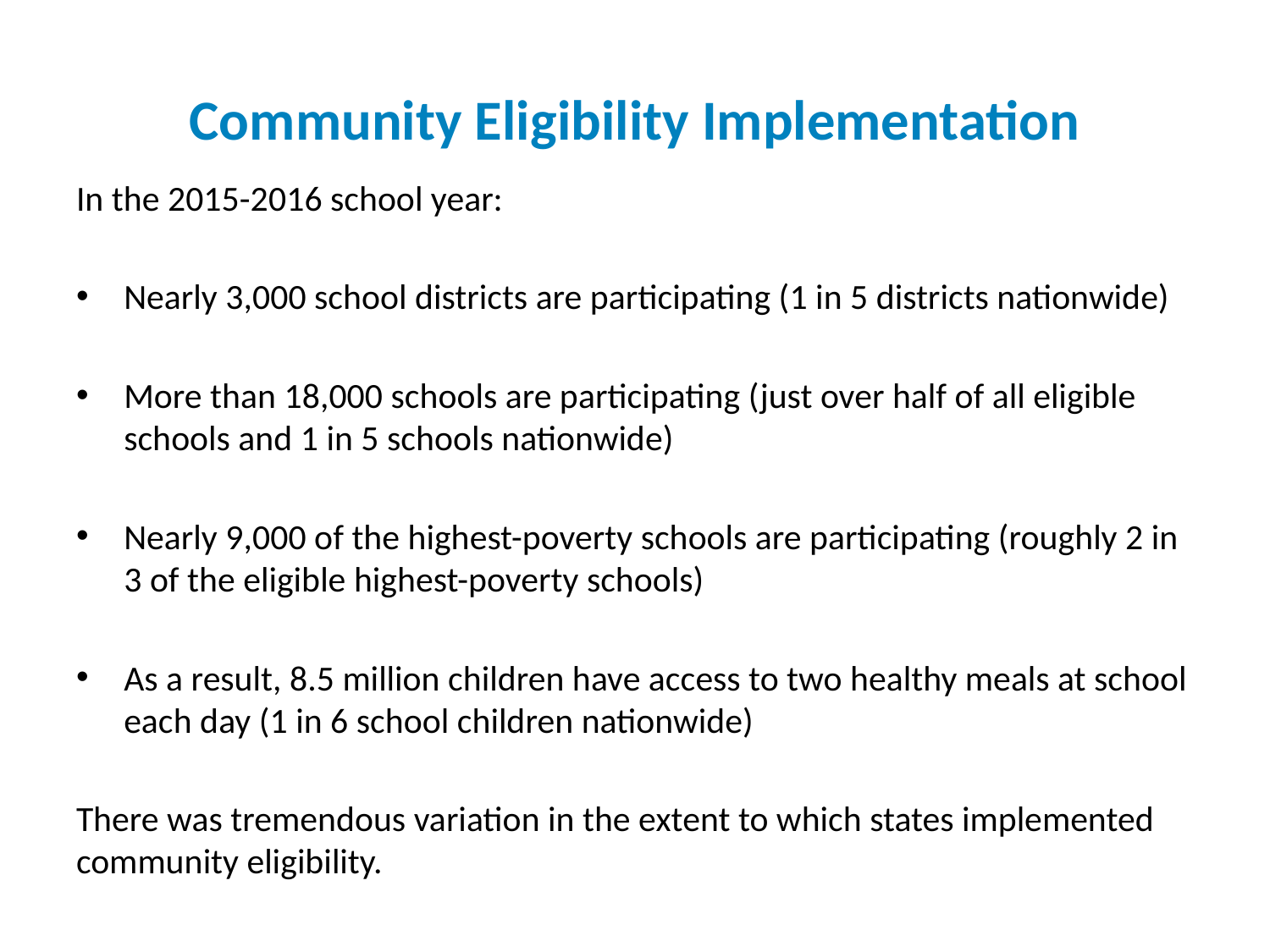

# Community Eligibility Implementation
In the 2015-2016 school year:

Nearly 3,000 school districts are participating (1 in 5 districts nationwide)

More than 18,000 schools are participating (just over half of all eligible schools and 1 in 5 schools nationwide)

Nearly 9,000 of the highest-poverty schools are participating (roughly 2 in 3 of the eligible highest-poverty schools)

As a result, 8.5 million children have access to two healthy meals at school each day (1 in 6 school children nationwide)

There was tremendous variation in the extent to which states implemented community eligibility.